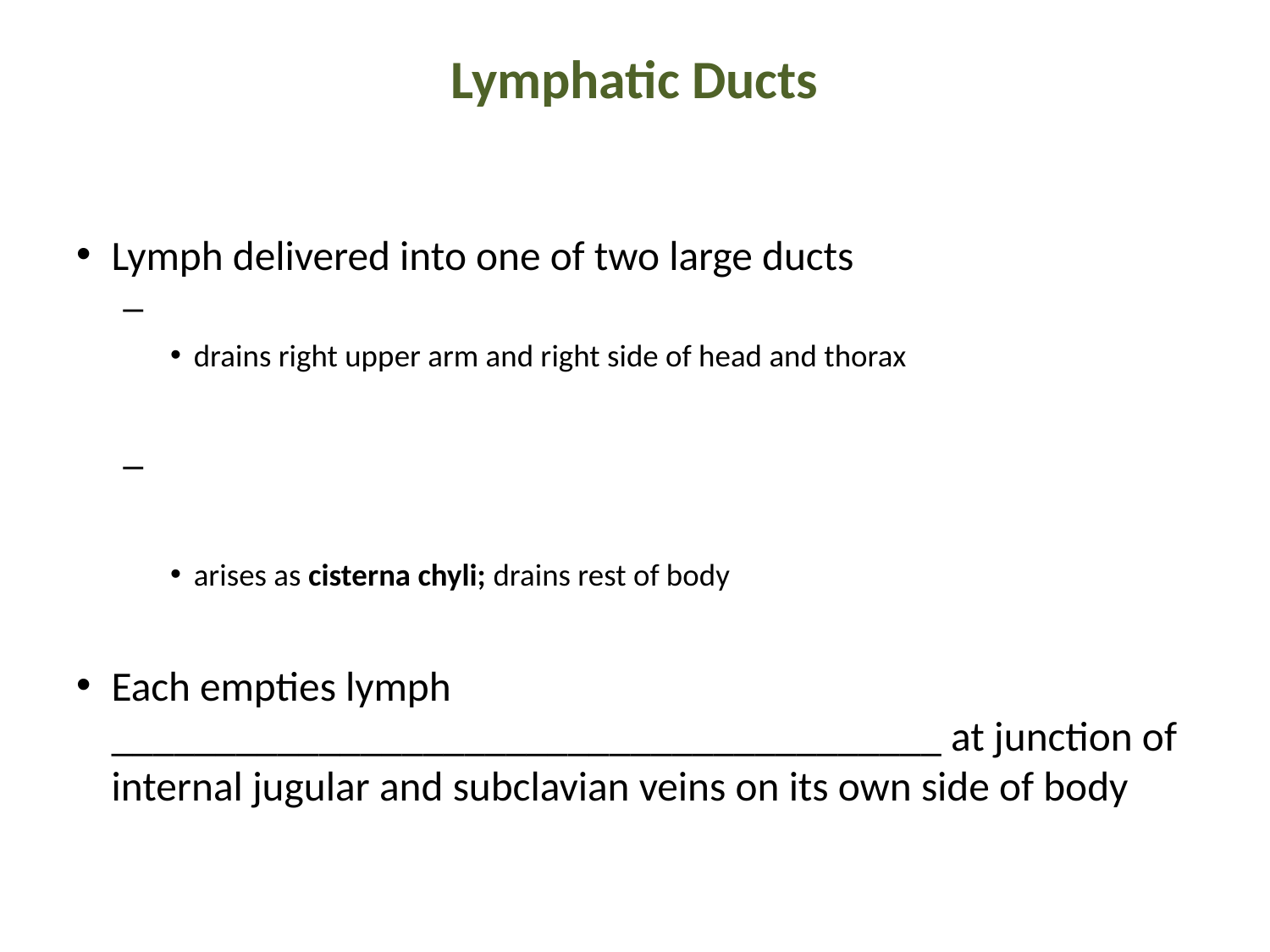

# Lymphatic Ducts
Lymph delivered into one of two large ducts

drains right upper arm and right side of head and thorax

arises as cisterna chyli; drains rest of body

Each empties lymph ________________________________________ at junction of internal jugular and subclavian veins on its own side of body